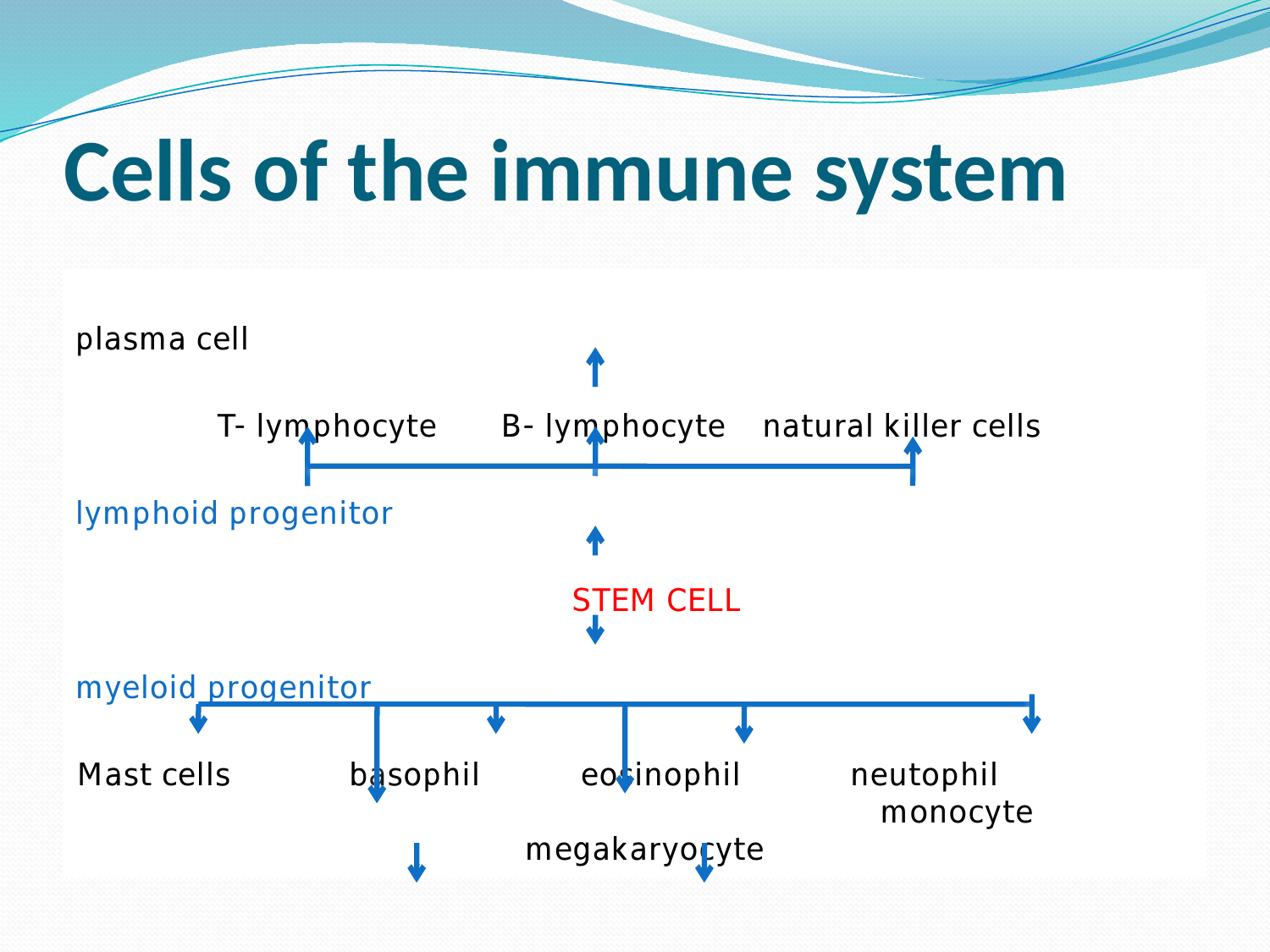

# Cells of the immune system

                                           plasma cell

 T- lymphocyte       B- lymphocyte    natural killer cells

                                    lymphoid progenitor

STEM CELL

                                      myeloid progenitor

Mast cells             basophil           eosinophil            neutophil                                                                                                          monocyte          megakaryocyte